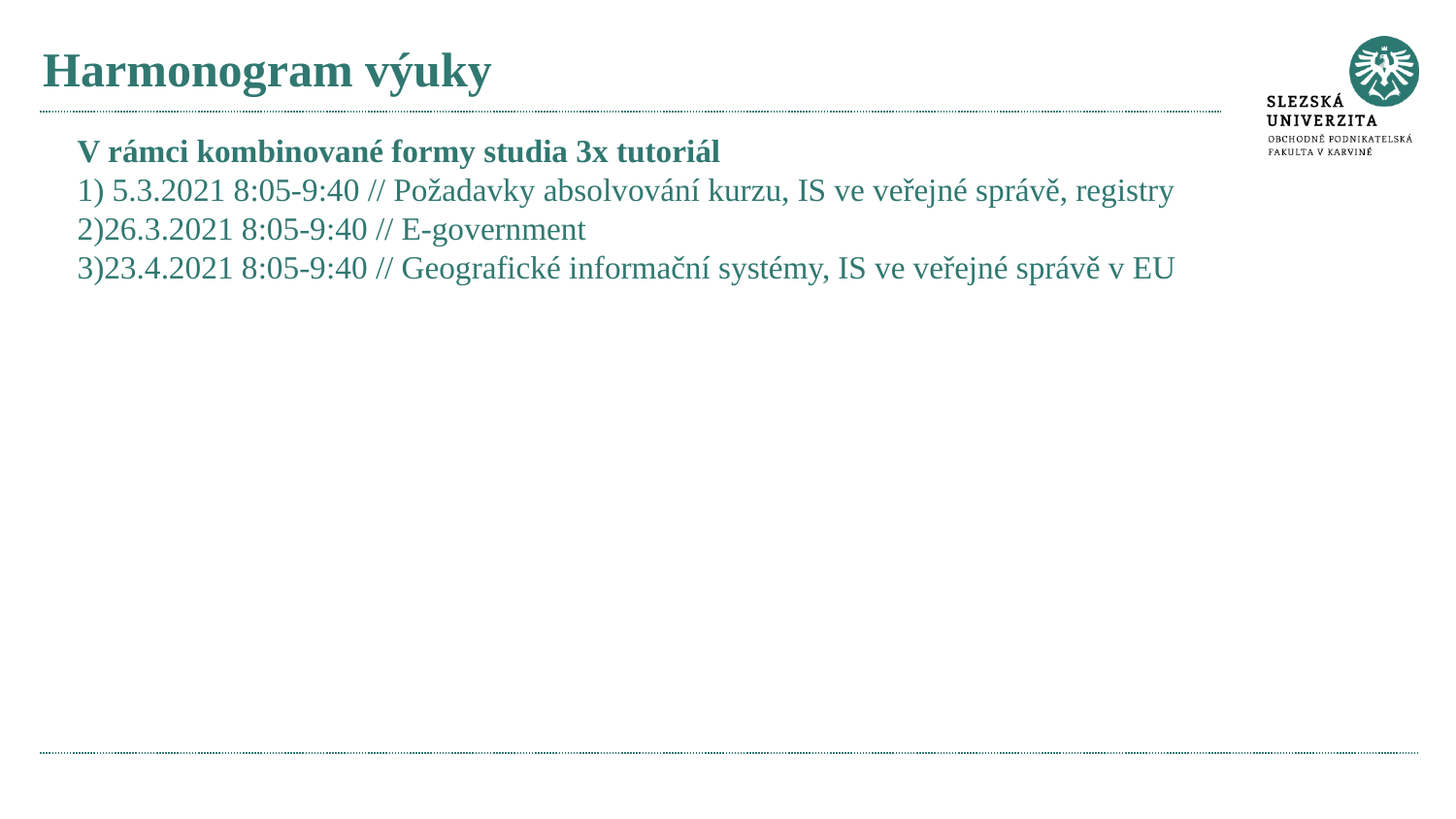

# Harmonogram výuky
V rámci kombinované formy studia 3x tutoriál
 5.3.2021 8:05-9:40 // Požadavky absolvování kurzu, IS ve veřejné správě, registry
26.3.2021 8:05-9:40 // E-government
23.4.2021 8:05-9:40 // Geografické informační systémy, IS ve veřejné správě v EU